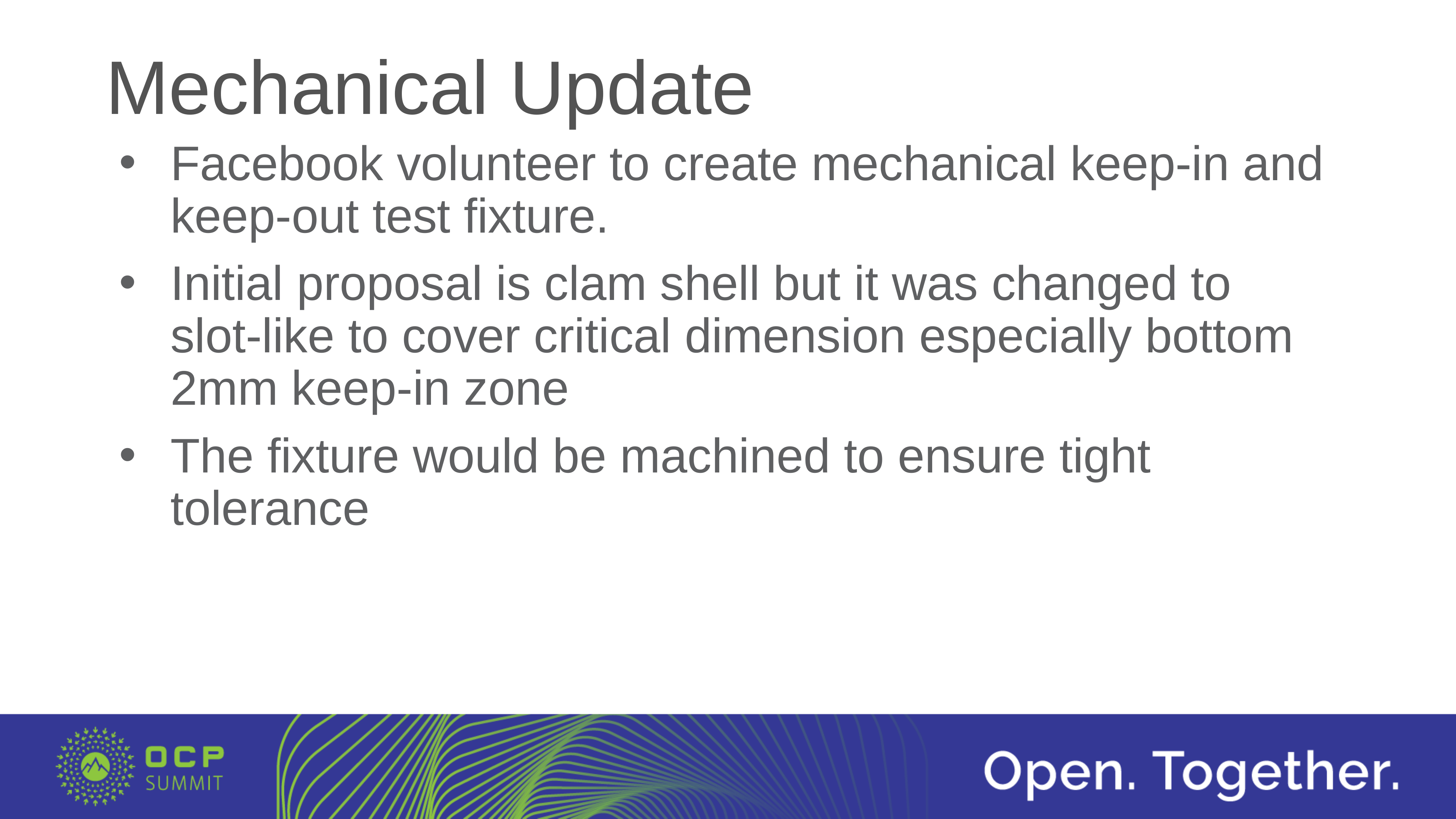

# Mechanical Update
Facebook volunteer to create mechanical keep-in and keep-out test fixture.
Initial proposal is clam shell but it was changed to slot-like to cover critical dimension especially bottom 2mm keep-in zone
The fixture would be machined to ensure tight tolerance